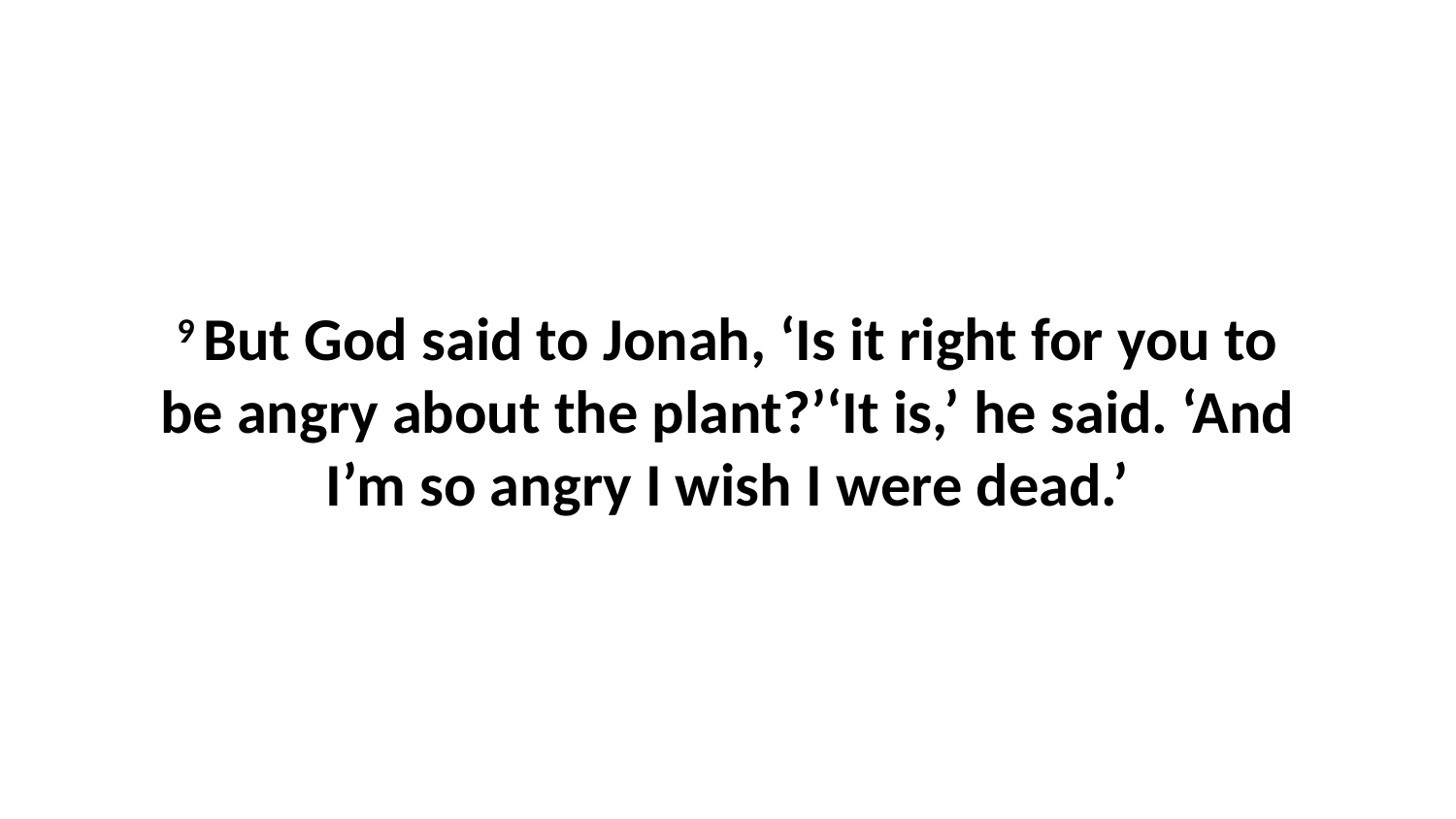

9 But God said to Jonah, ‘Is it right for you to be angry about the plant?’‘It is,’ he said. ‘And I’m so angry I wish I were dead.’